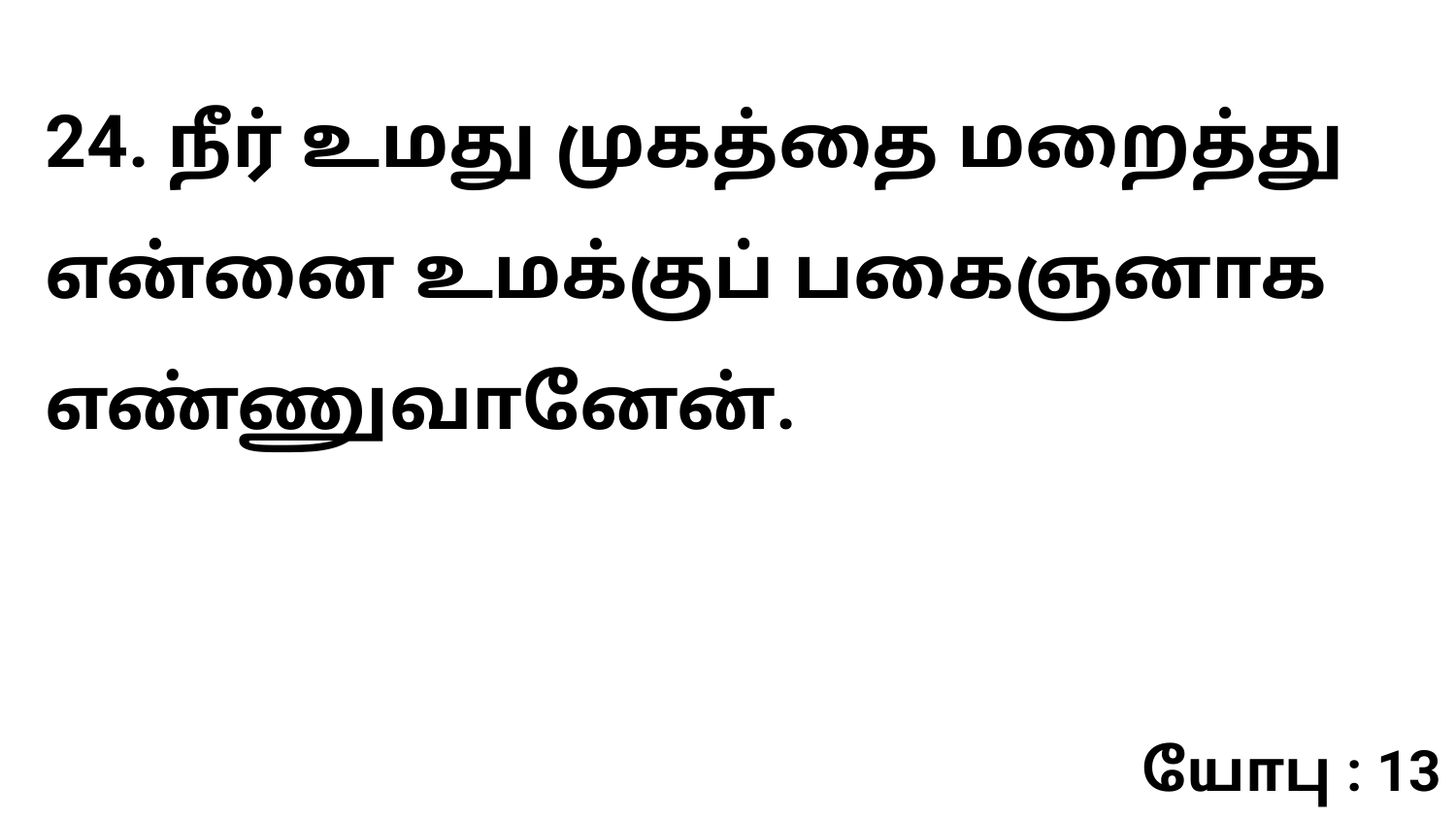

24. நீர் உமது முகத்தை மறைத்து என்னை உமக்குப் பகைஞனாக எண்ணுவானேன்.
யோபு : 13